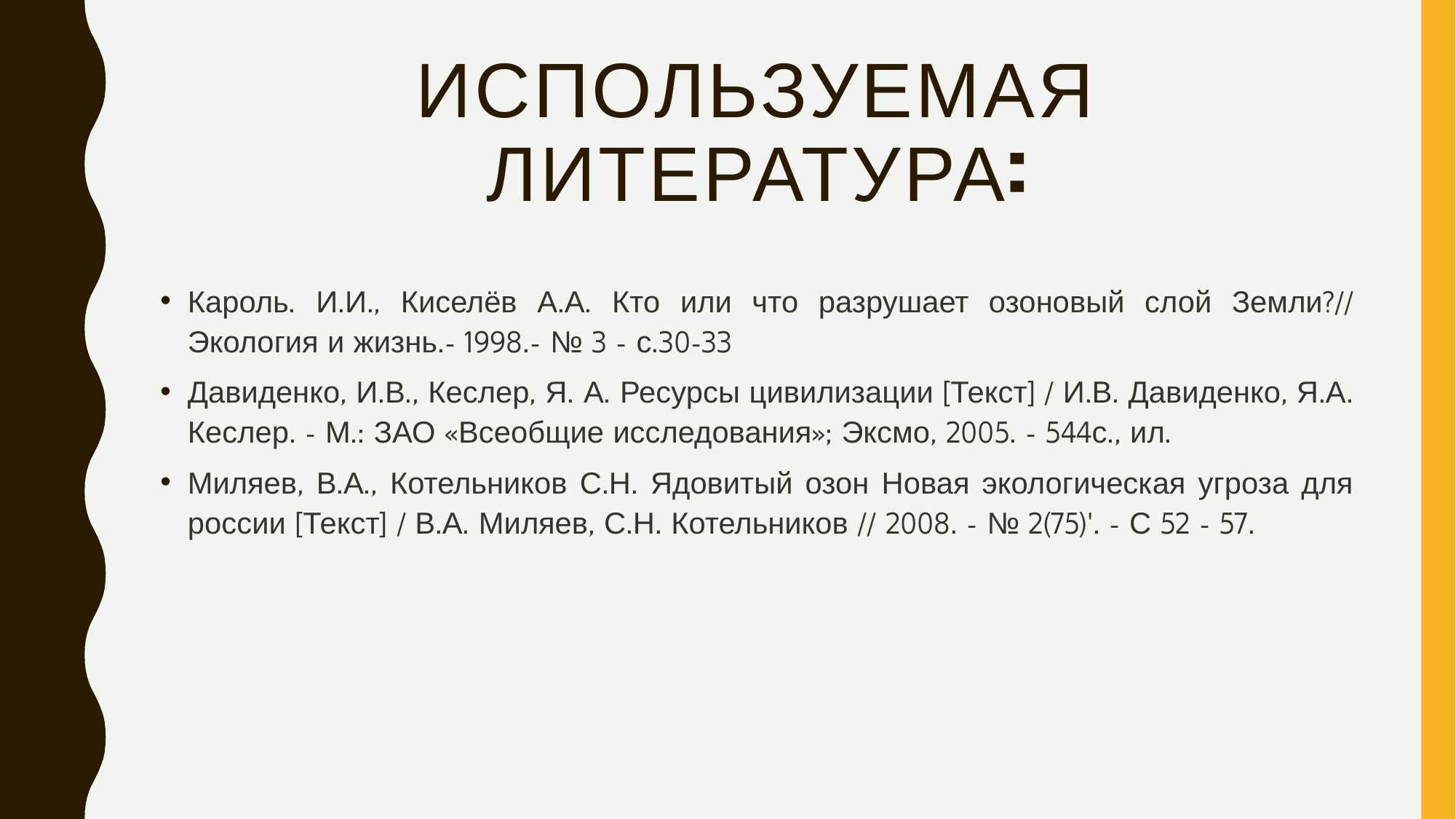

# Используемая литература:
Кароль. И.И., Киселёв А.А. Кто или что разрушает озоновый слой Земли?// Экология и жизнь.- 1998.- № 3 - с.30-33
Давиденко, И.В., Кеслер, Я. А. Ресурсы цивилизации [Текст] / И.В. Давиденко, Я.А. Кеслер. - М.: ЗАО «Всеобщие исследования»; Эксмо, 2005. - 544с., ил.
Миляев, В.А., Котельников С.Н. Ядовитый озон Новая экологическая угроза для россии [Текст] / В.А. Миляев, С.Н. Котельников // 2008. - № 2(75)'. - С 52 - 57.